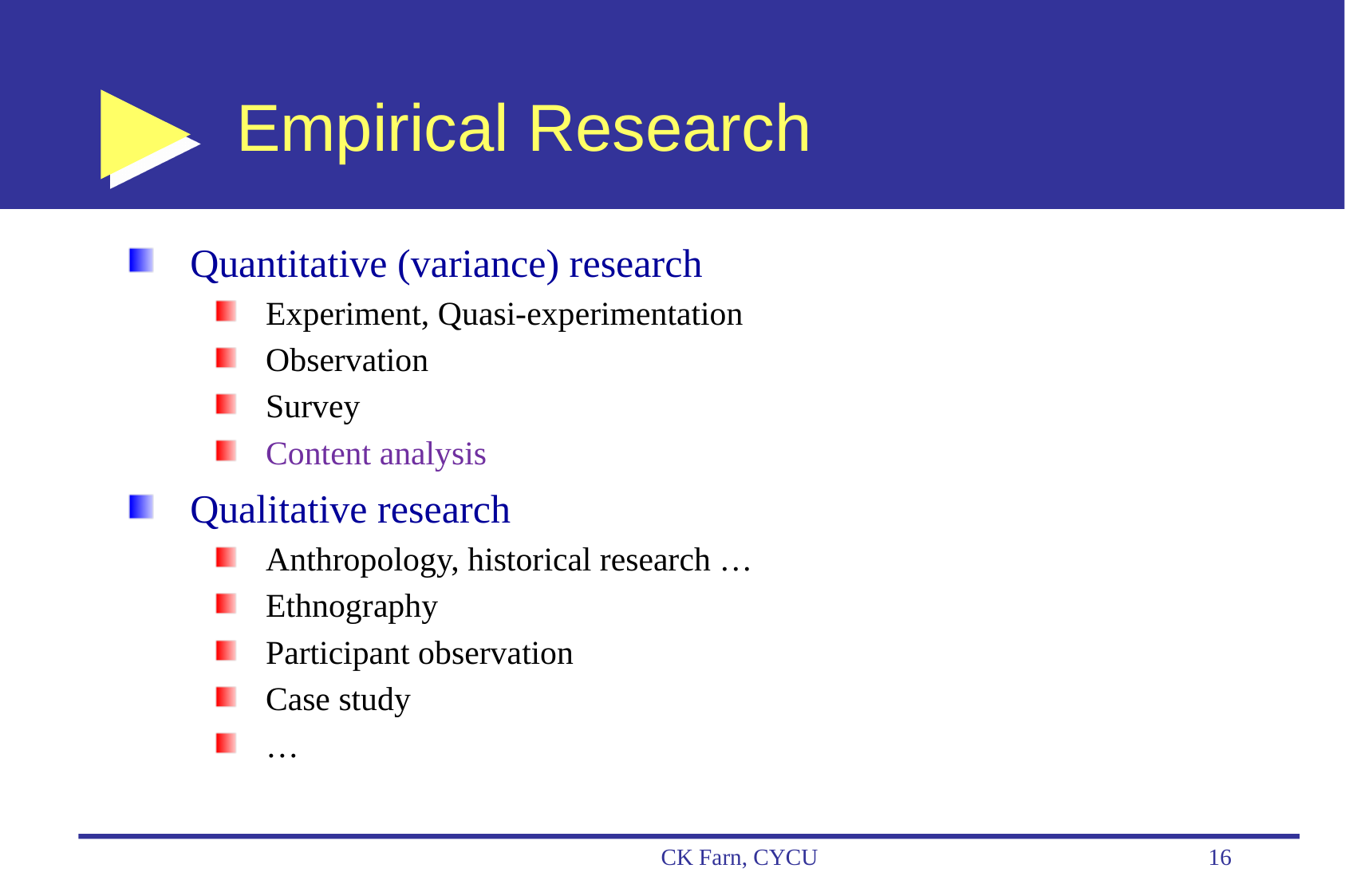

# Empirical Research
Quantitative (variance) research
Experiment, Quasi-experimentation
Observation
Survey
Content analysis
Qualitative research
Anthropology, historical research …
Ethnography
Participant observation
Case study
…

CK Farn, CYCU
16